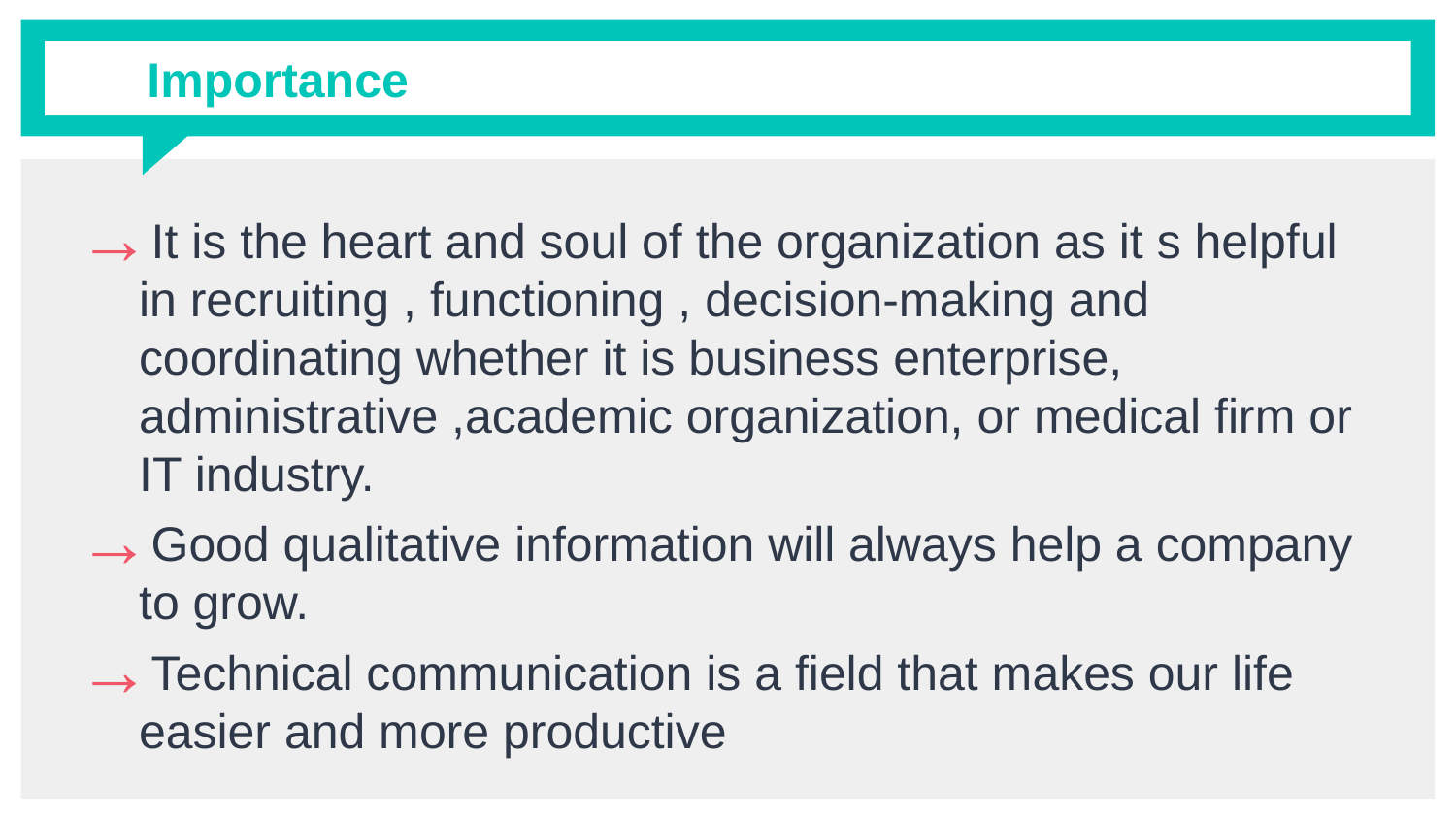

# Importance
It is the heart and soul of the organization as it s helpful in recruiting , functioning , decision-making and coordinating whether it is business enterprise, administrative ,academic organization, or medical firm or  IT industry.
Good qualitative information will always help a company to grow.
Technical communication is a field that makes our life easier and more productive